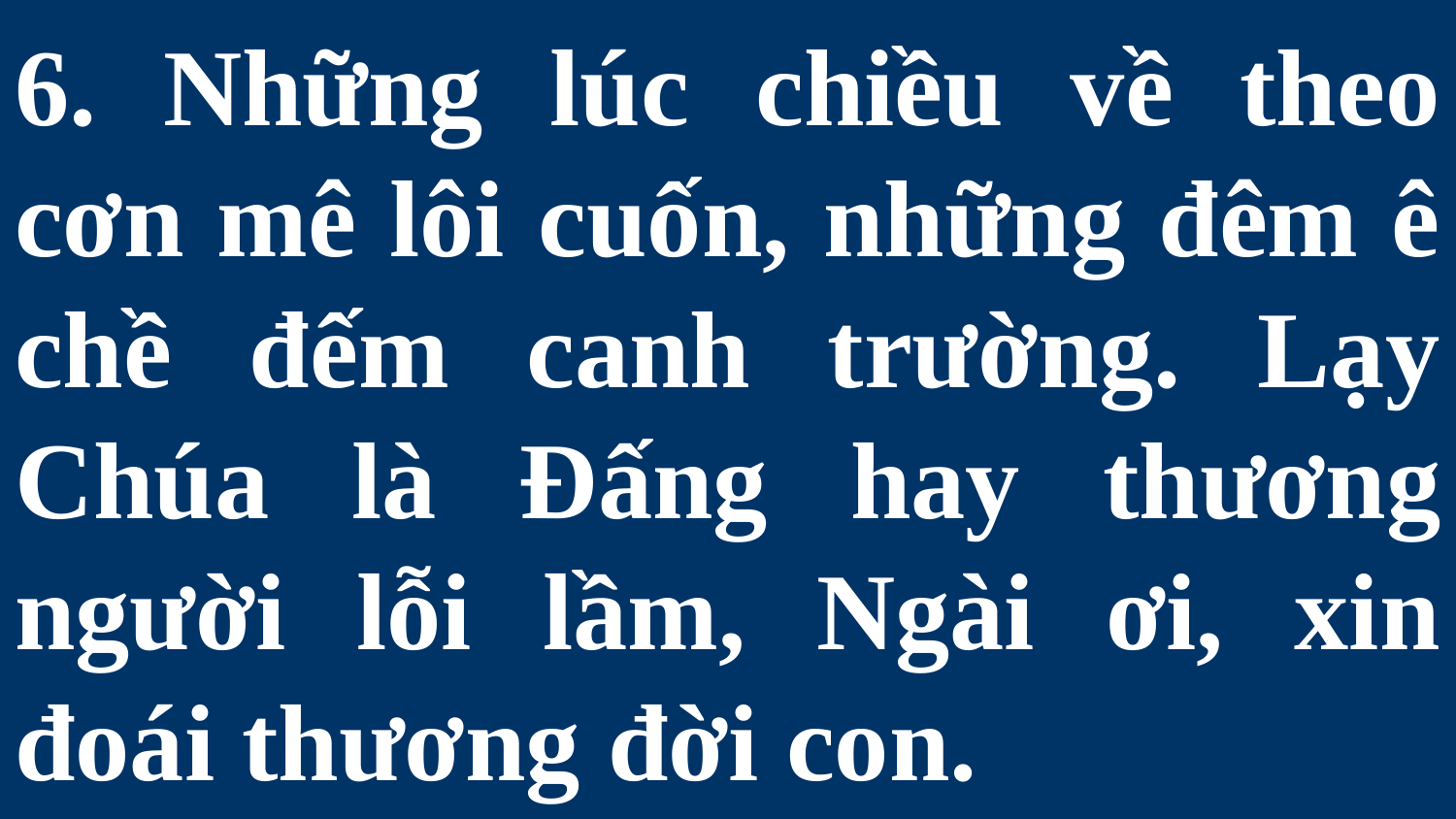

# 6. Những lúc chiều về theo cơn mê lôi cuốn, những đêm ê chề đếm canh trường. Lạy Chúa là Ðấng hay thương người lỗi lầm, Ngài ơi, xin đoái thương đời con.